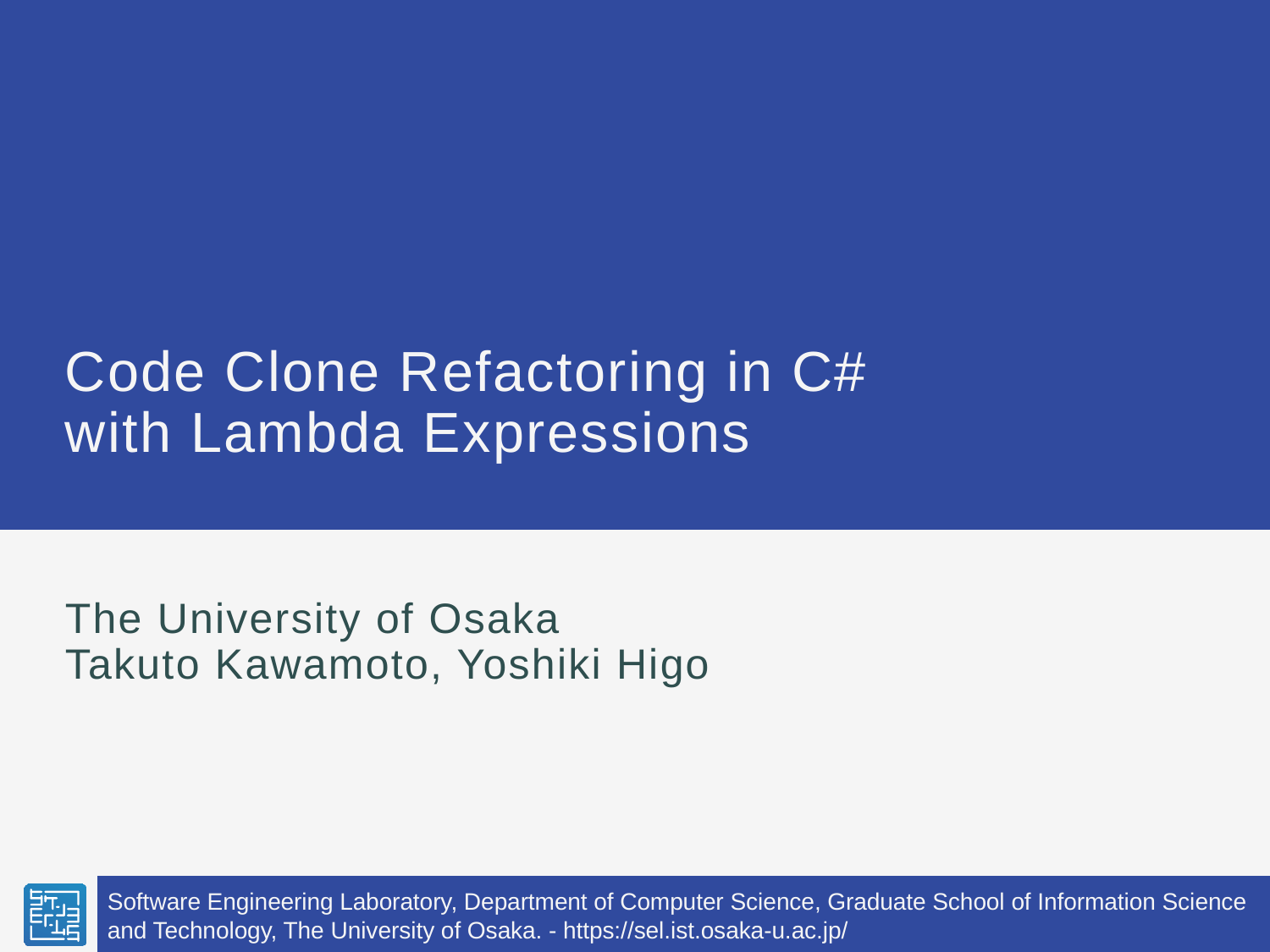

# Code Clone Refactoring in C# with Lambda Expressions
The University of Osaka
Takuto Kawamoto, Yoshiki Higo